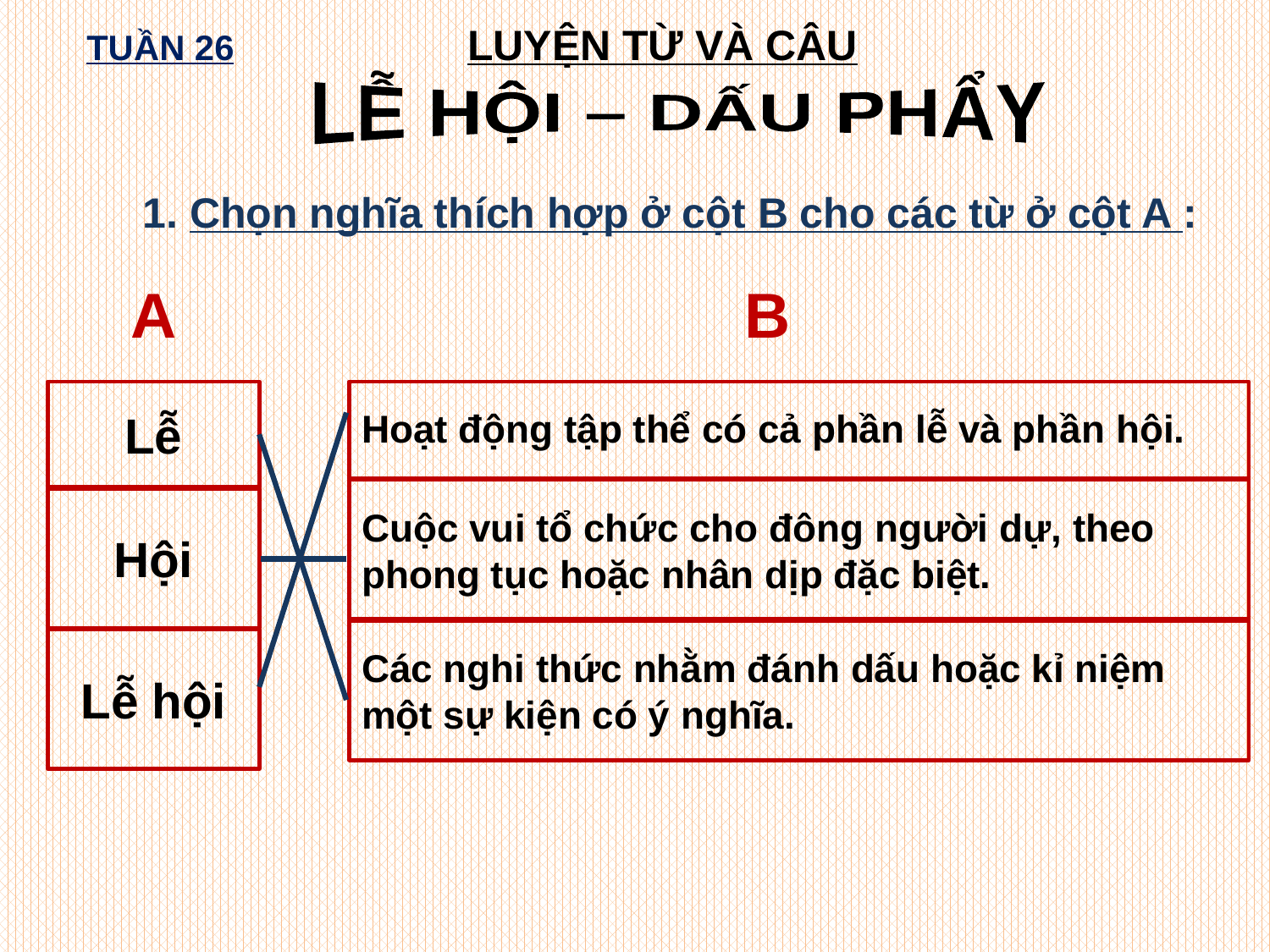

TUẦN 26		LUYỆN TỪ VÀ CÂU
LỄ HỘI – DẤU PHẨY
	1. Chọn nghĩa thích hợp ở cột B cho các từ ở cột A :
A

Lễ

Hội

Lễ hội

B

Hoạt động tập thể có cả phần lễ và phần hội.

Cuộc vui tổ chức cho đông người dự, theo phong tục hoặc nhân dịp đặc biệt.

Các nghi thức nhằm đánh dấu hoặc kỉ niệm một sự kiện có ý nghĩa.